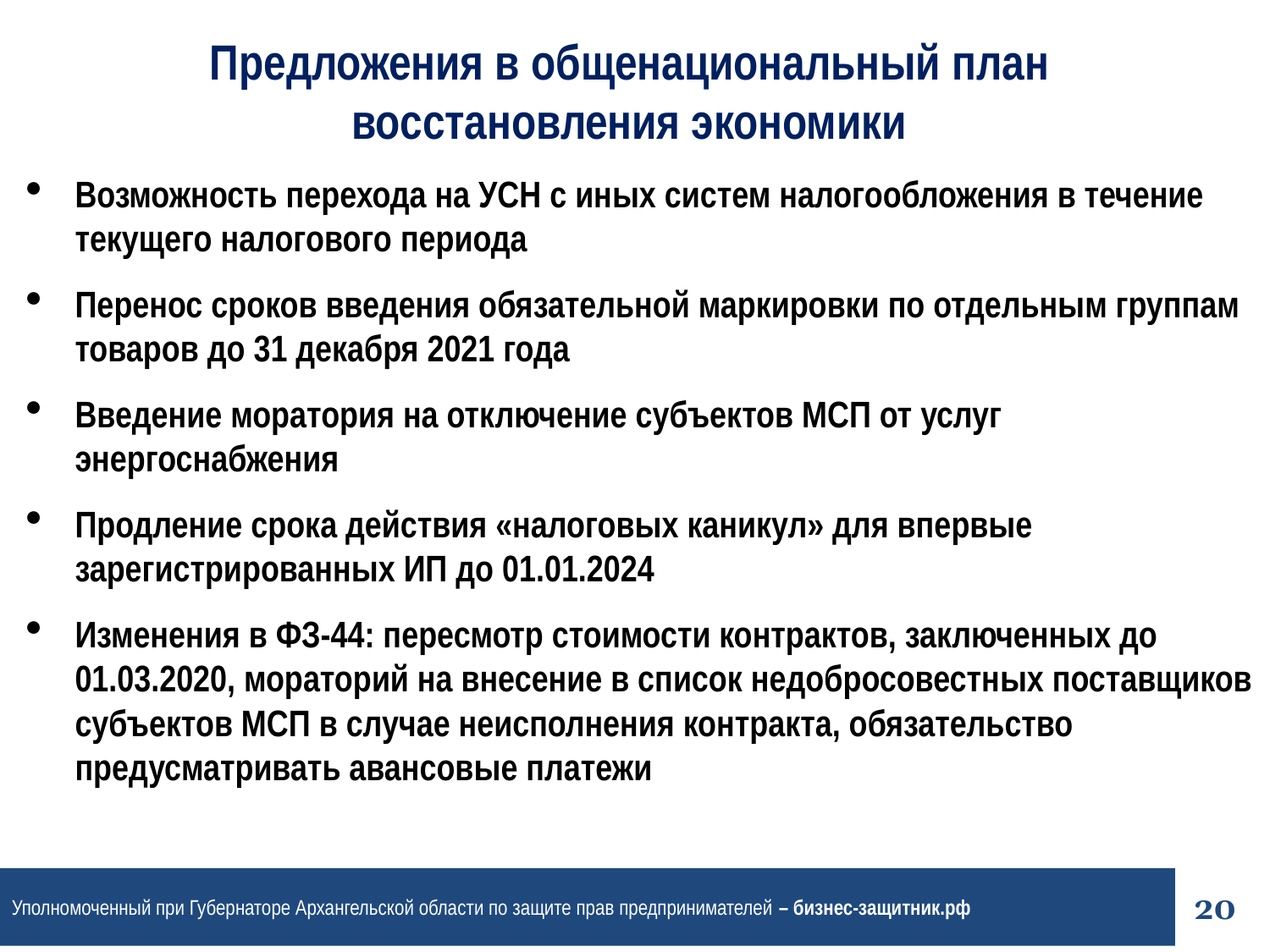

Предложения в общенациональный план
восстановления экономики
Возможность перехода на УСН с иных систем налогообложения в течение текущего налогового периода

Перенос сроков введения обязательной маркировки по отдельным группам товаров до 31 декабря 2021 года

Введение моратория на отключение субъектов МСП от услуг энергоснабжения

Продление срока действия «налоговых каникул» для впервые зарегистрированных ИП до 01.01.2024

Изменения в ФЗ-44: пересмотр стоимости контрактов, заключенных до 01.03.2020, мораторий на внесение в список недобросовестных поставщиков субъектов МСП в случае неисполнения контракта, обязательство предусматривать авансовые платежи

Уполномоченный при Губернаторе Архангельской области по защите прав предпринимателей – бизнес-защитник.рф
20